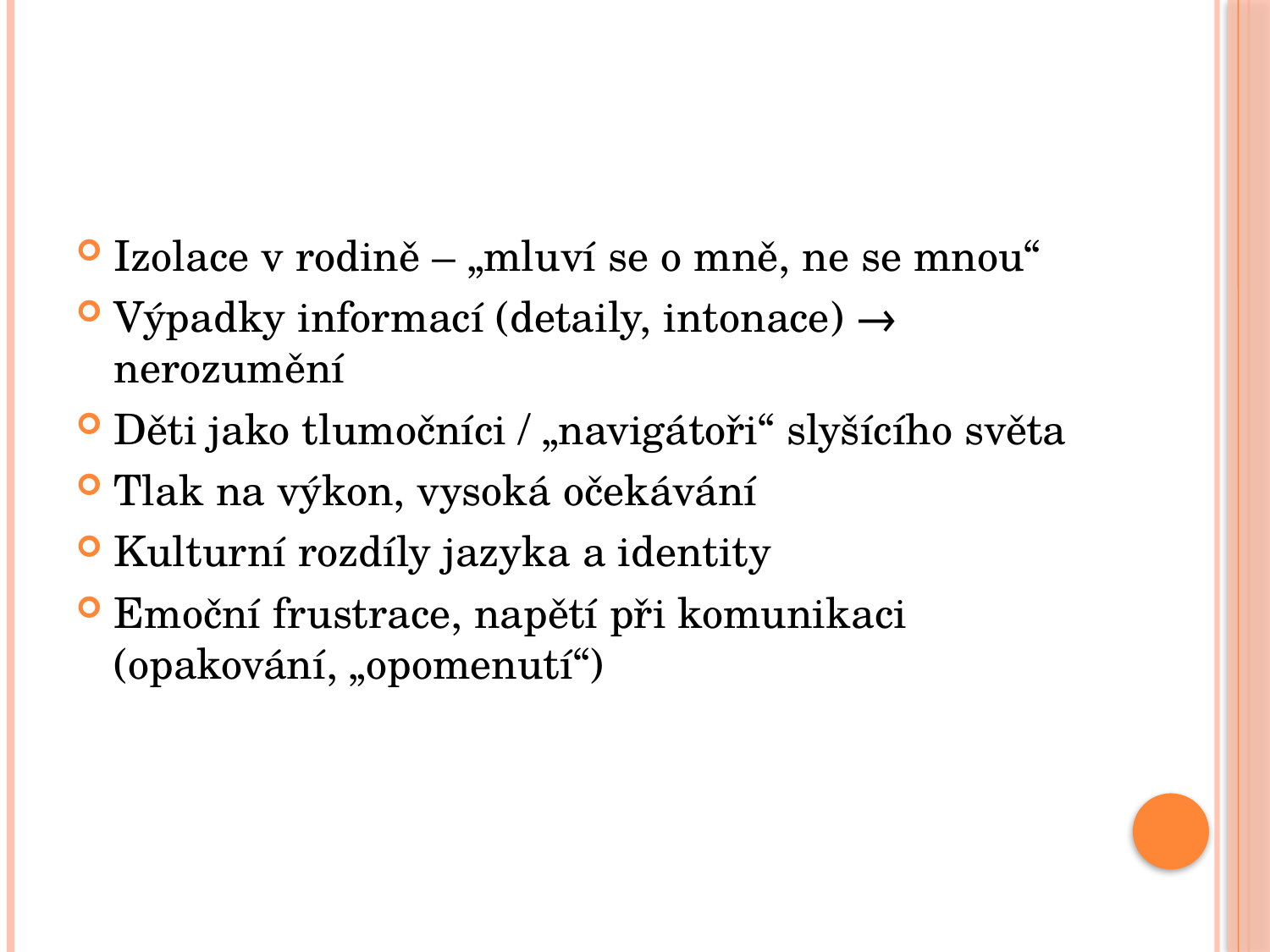

#
Izolace v rodině – „mluví se o mně, ne se mnou“
Výpadky informací (detaily, intonace) → nerozumění
Děti jako tlumočníci / „navigátoři“ slyšícího světa
Tlak na výkon, vysoká očekávání
Kulturní rozdíly jazyka a identity
Emoční frustrace, napětí při komunikaci (opakování, „opomenutí“)